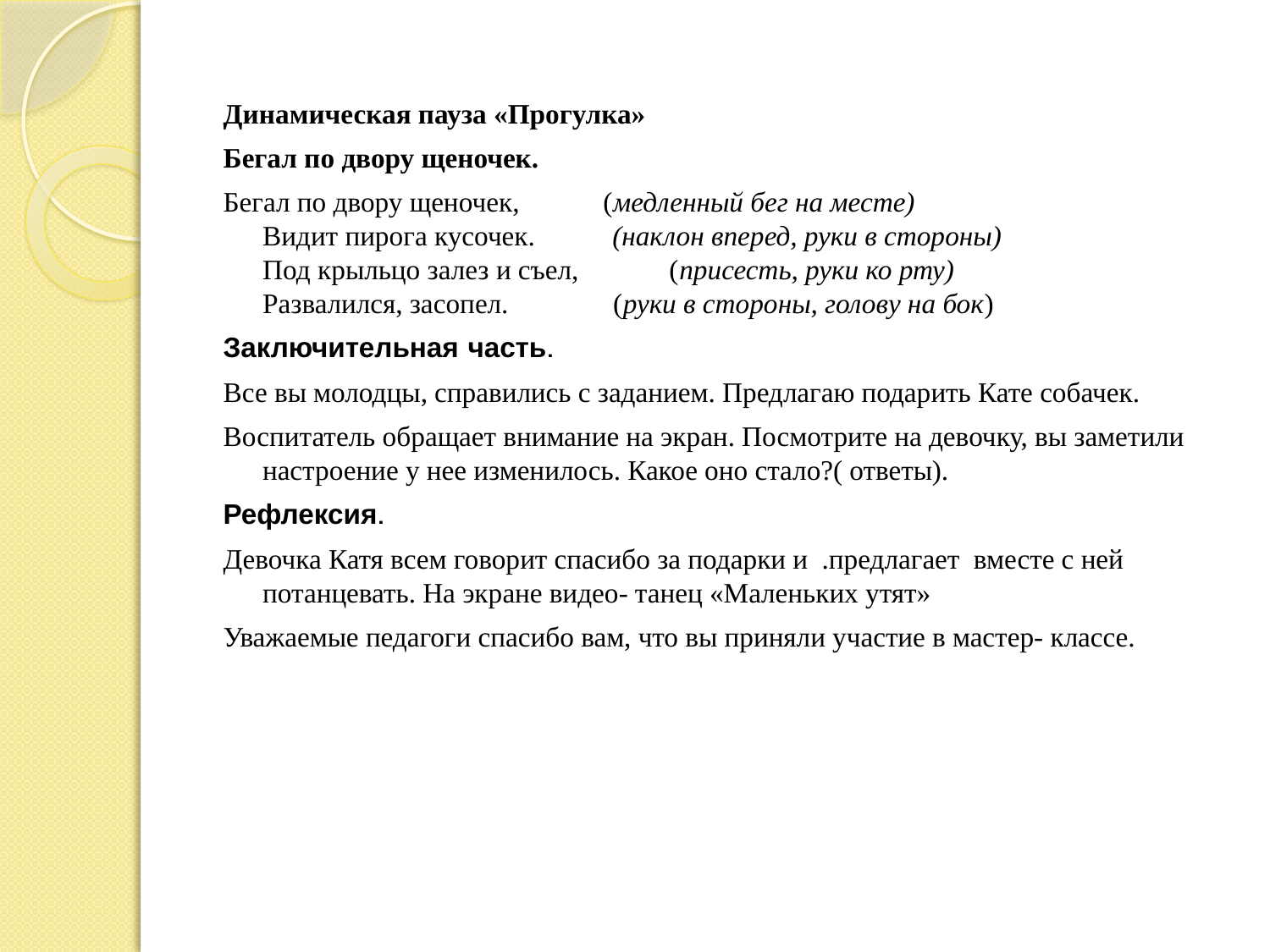

Динамическая пауза «Прогулка»
Бегал по двору щеночек.
Бегал по двору щеночек,            (медленный бег на месте)
Видит пирога кусочек.           (наклон вперед, руки в стороны)
Под крыльцо залез и съел,             (присесть, руки ко рту)
Развалился, засопел.               (руки в стороны, голову на бок)
Заключительная часть.
Все вы молодцы, справились с заданием. Предлагаю подарить Кате собачек.
Воспитатель обращает внимание на экран. Посмотрите на девочку, вы заметили настроение у нее изменилось. Какое оно стало?( ответы).
Рефлексия.
Девочка Катя всем говорит спасибо за подарки и  .предлагает  вместе с ней потанцевать. На экране видео- танец «Маленьких утят»
Уважаемые педагоги спасибо вам, что вы приняли участие в мастер- классе.